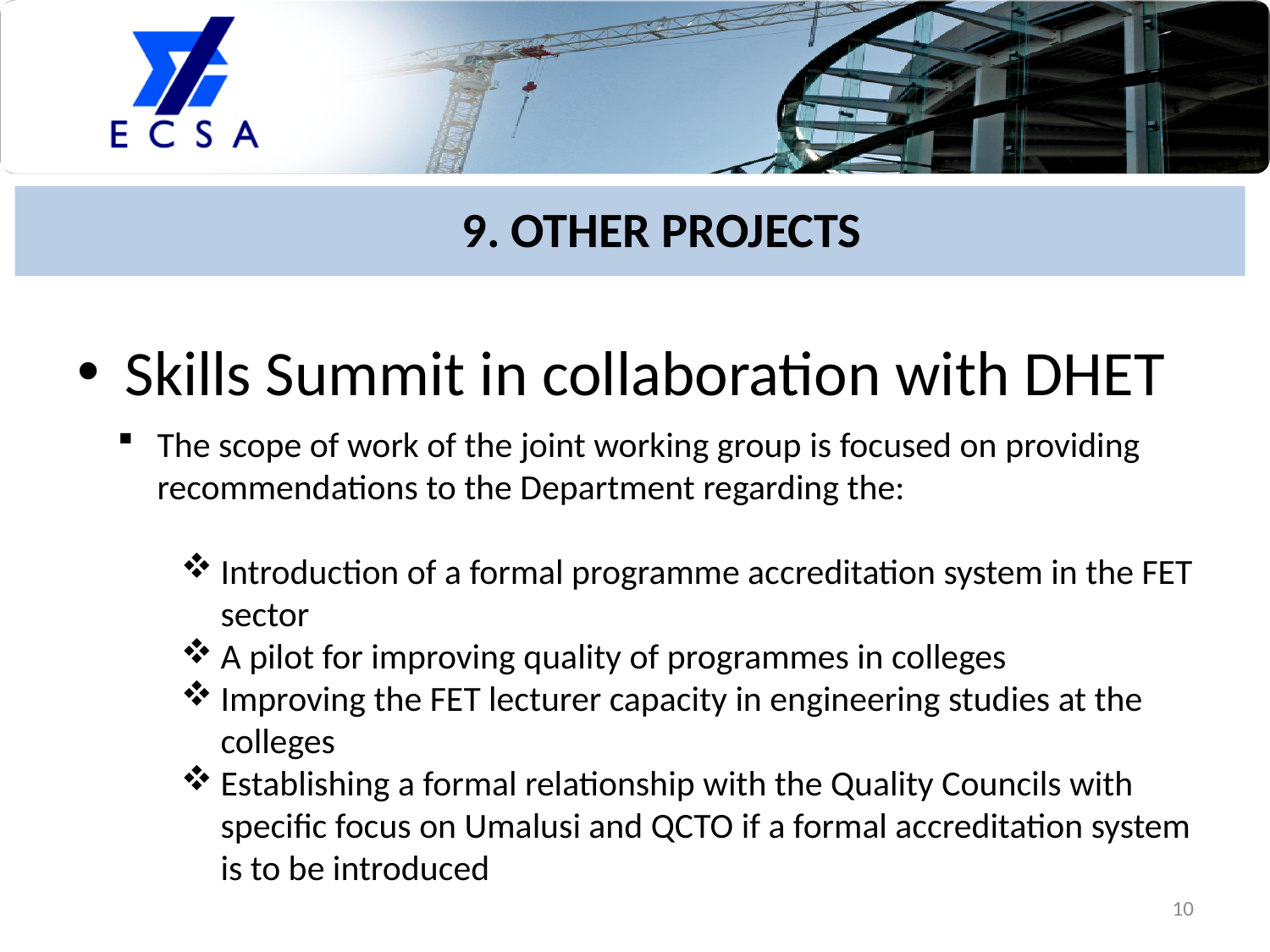

9. OTHER PROJECTS
Skills Summit in collaboration with DHET
The scope of work of the joint working group is focused on providing recommendations to the Department regarding the:

Introduction of a formal programme accreditation system in the FET sector
A pilot for improving quality of programmes in colleges
Improving the FET lecturer capacity in engineering studies at the colleges
Establishing a formal relationship with the Quality Councils with specific focus on Umalusi and QCTO if a formal accreditation system is to be introduced
10